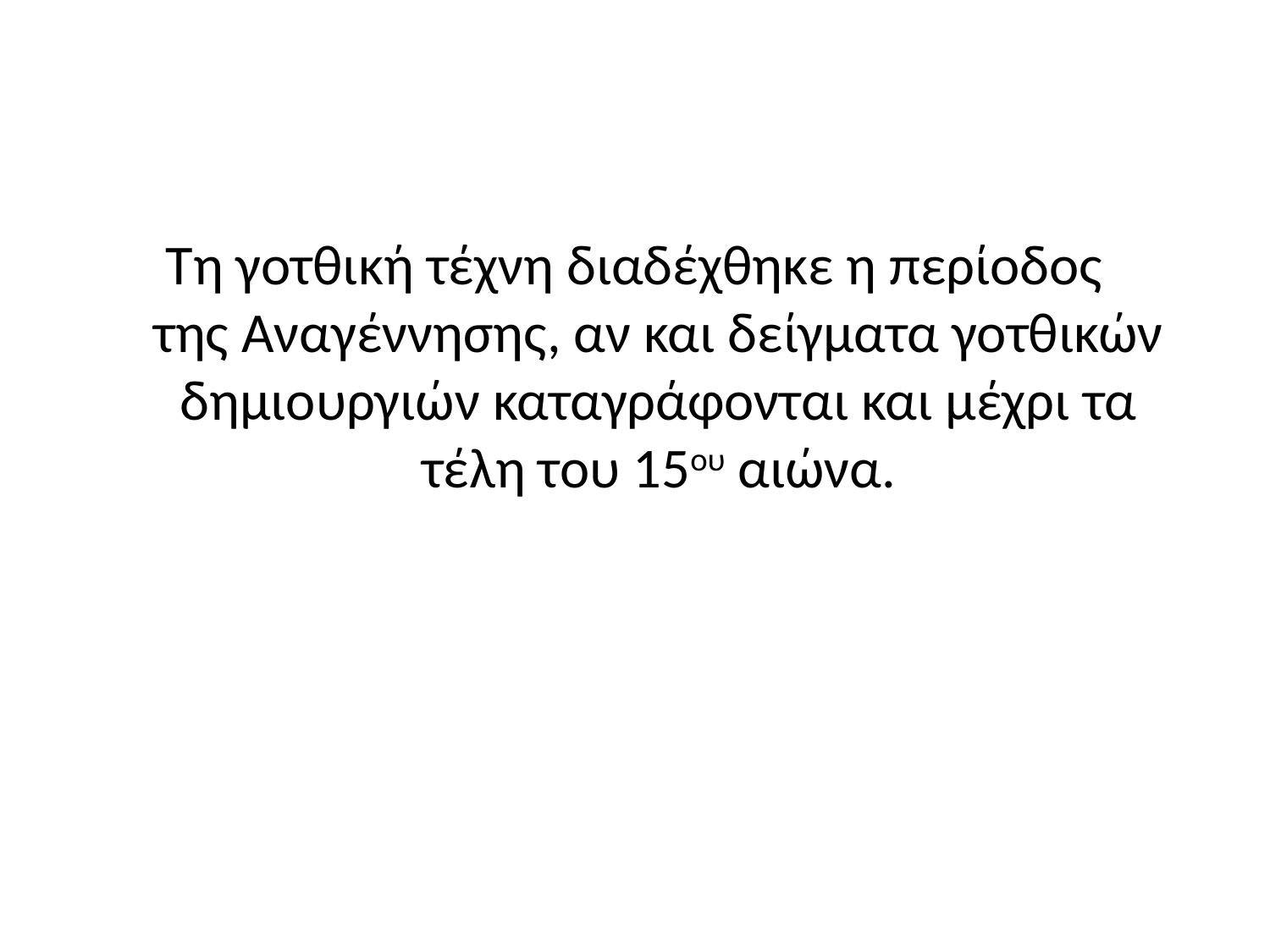

Τη γοτθική τέχνη διαδέχθηκε η περίοδος της Αναγέννησης, αν και δείγματα γοτθικών δημιουργιών καταγράφονται και μέχρι τα τέλη του 15ου αιώνα.